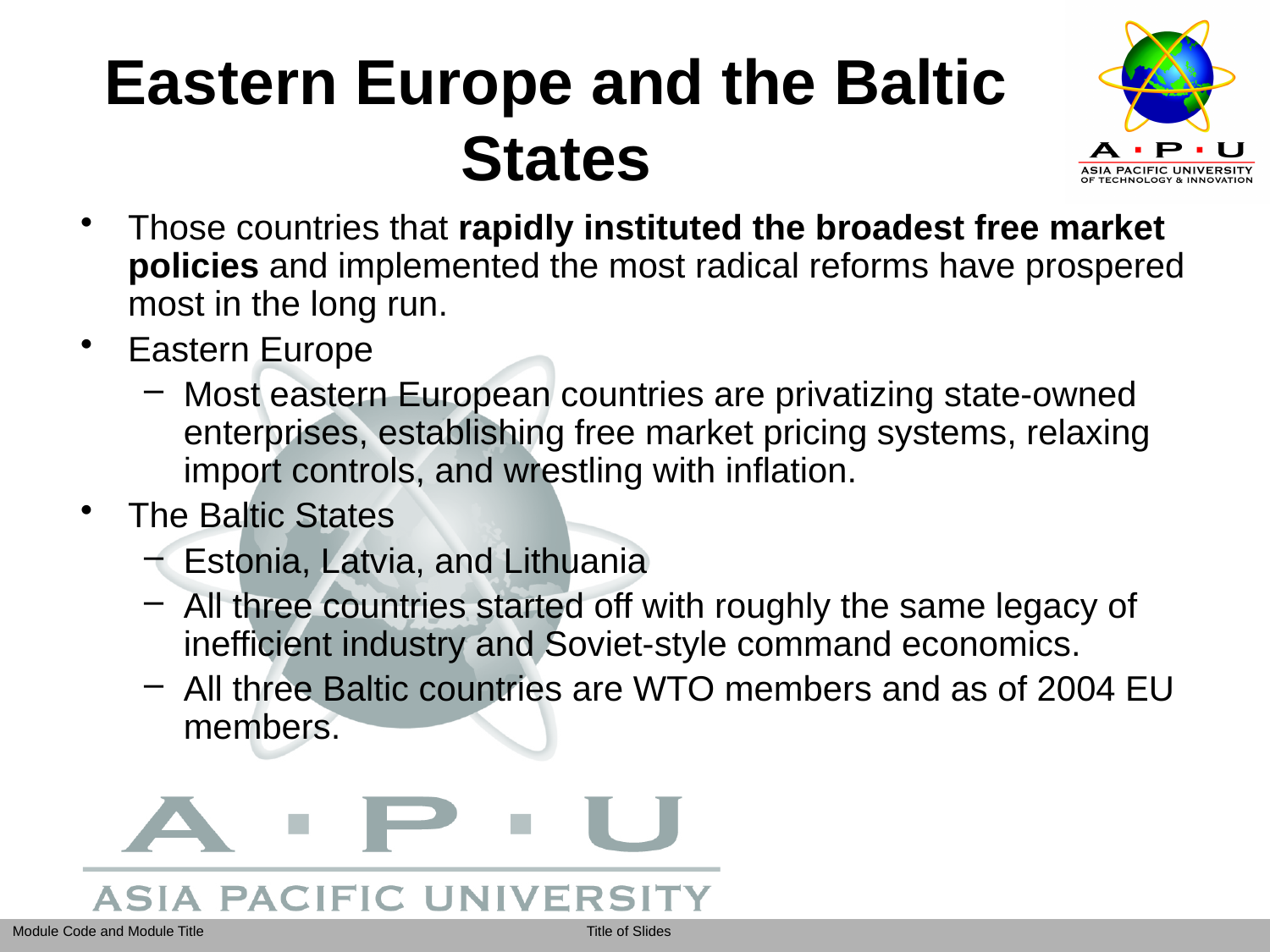

# Eastern Europe and the Baltic States
Those countries that rapidly instituted the broadest free market policies and implemented the most radical reforms have prospered most in the long run.
Eastern Europe
Most eastern European countries are privatizing state-owned enterprises, establishing free market pricing systems, relaxing import controls, and wrestling with inflation.
The Baltic States
Estonia, Latvia, and Lithuania
All three countries started off with roughly the same legacy of inefficient industry and Soviet-style command economics.
All three Baltic countries are WTO members and as of 2004 EU members.